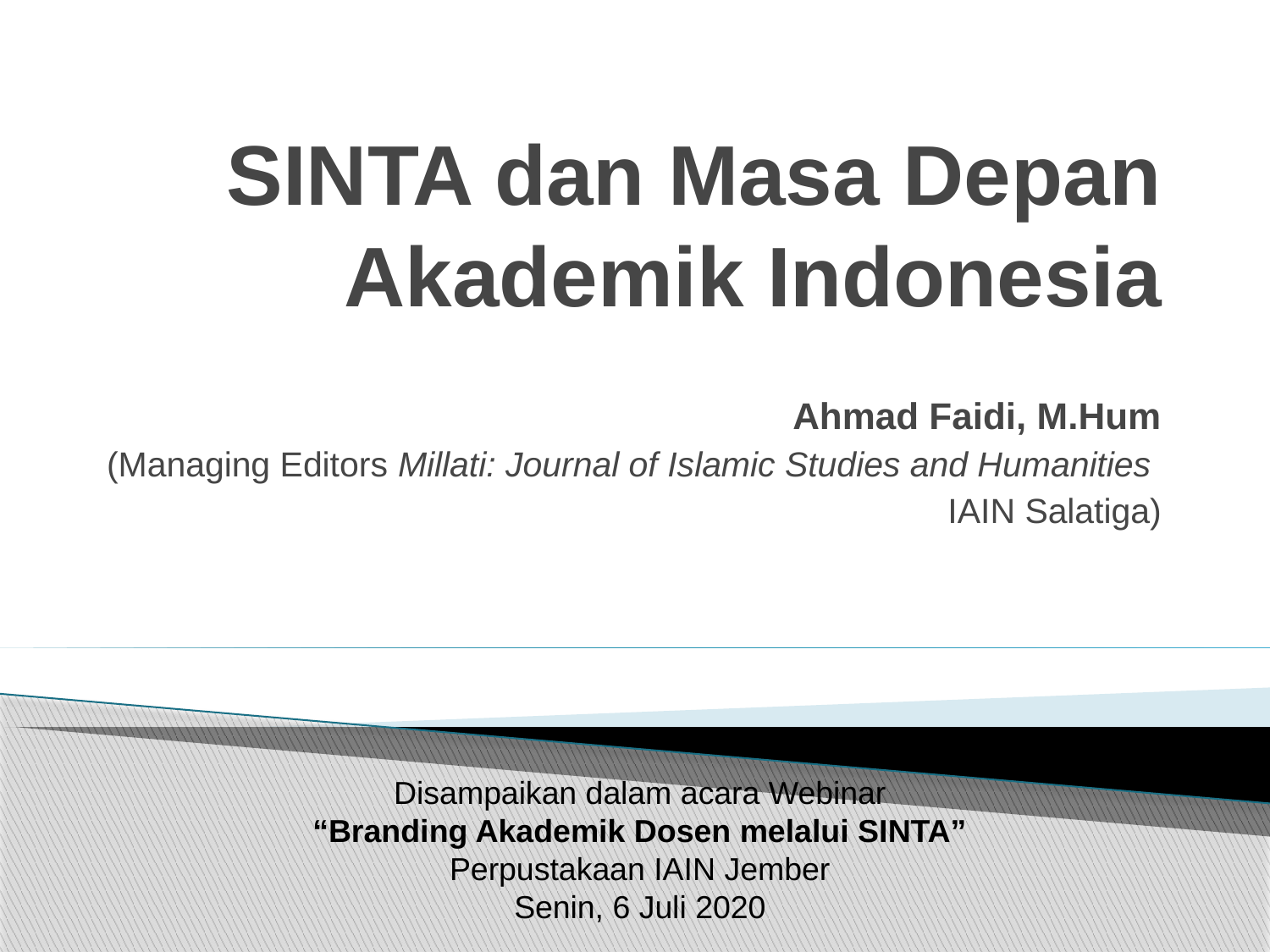

# SINTA dan Masa Depan Akademik Indonesia
Ahmad Faidi, M.Hum
(Managing Editors Millati: Journal of Islamic Studies and Humanities
IAIN Salatiga)
Disampaikan dalam acara Webinar
“Branding Akademik Dosen melalui SINTA”
Perpustakaan IAIN Jember
Senin, 6 Juli 2020